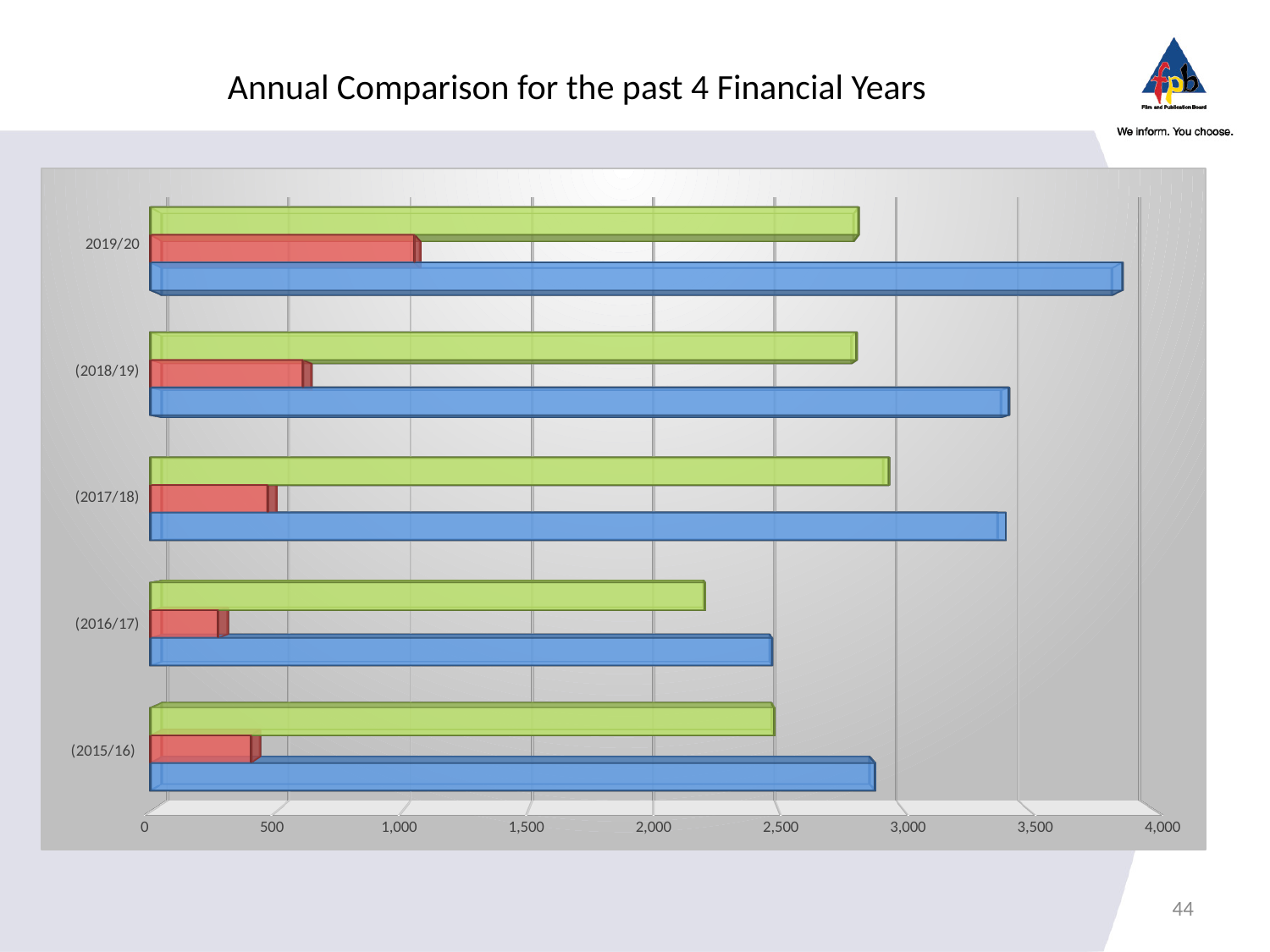

# Annual Comparison for the past 4 Financial Years

[unsupported chart]

44